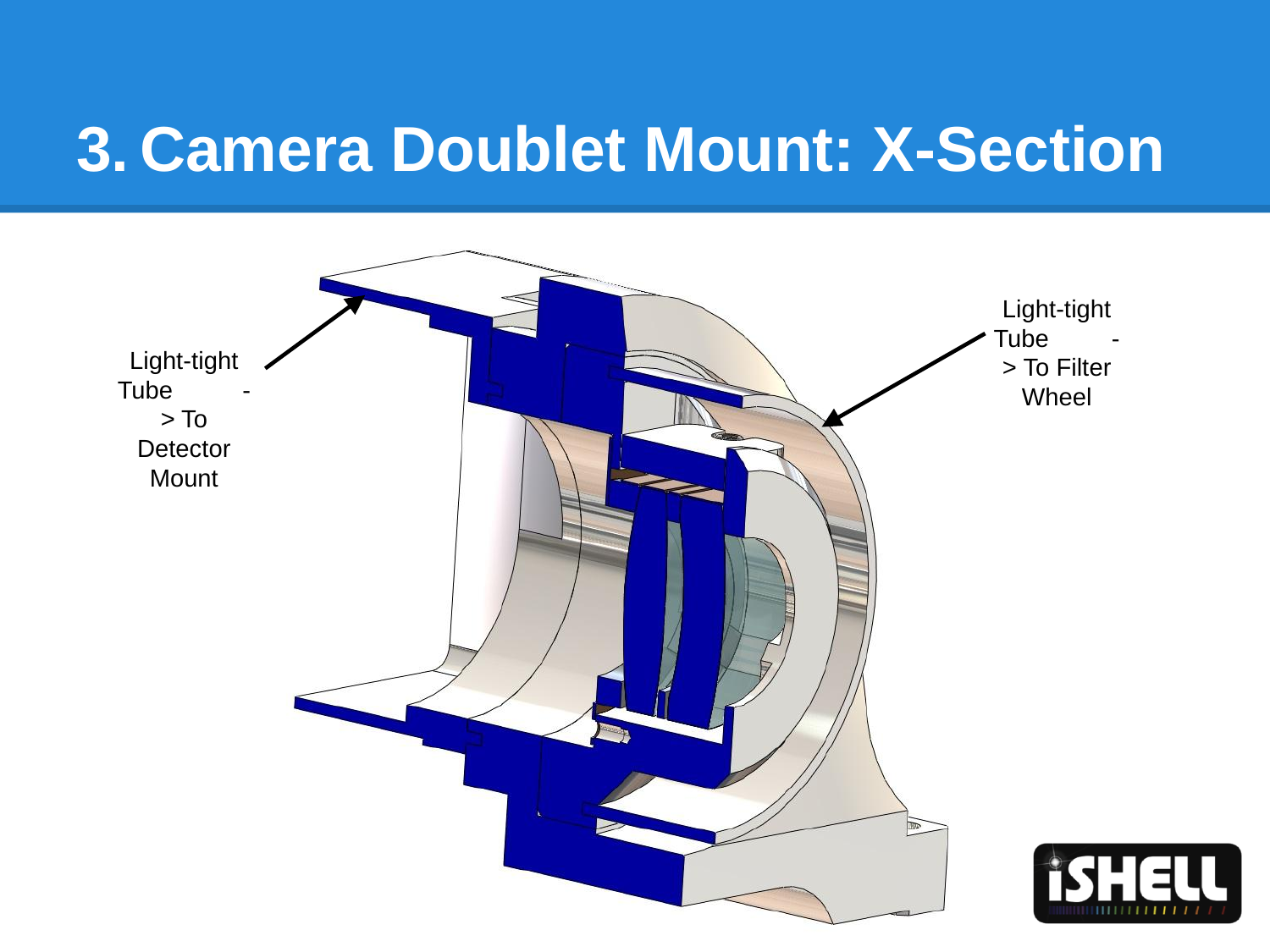

# Camera Doublet Mount: X-Section

Light-tight Tube         -> To Filter Wheel
Light-tight Tube          -> To Detector Mount